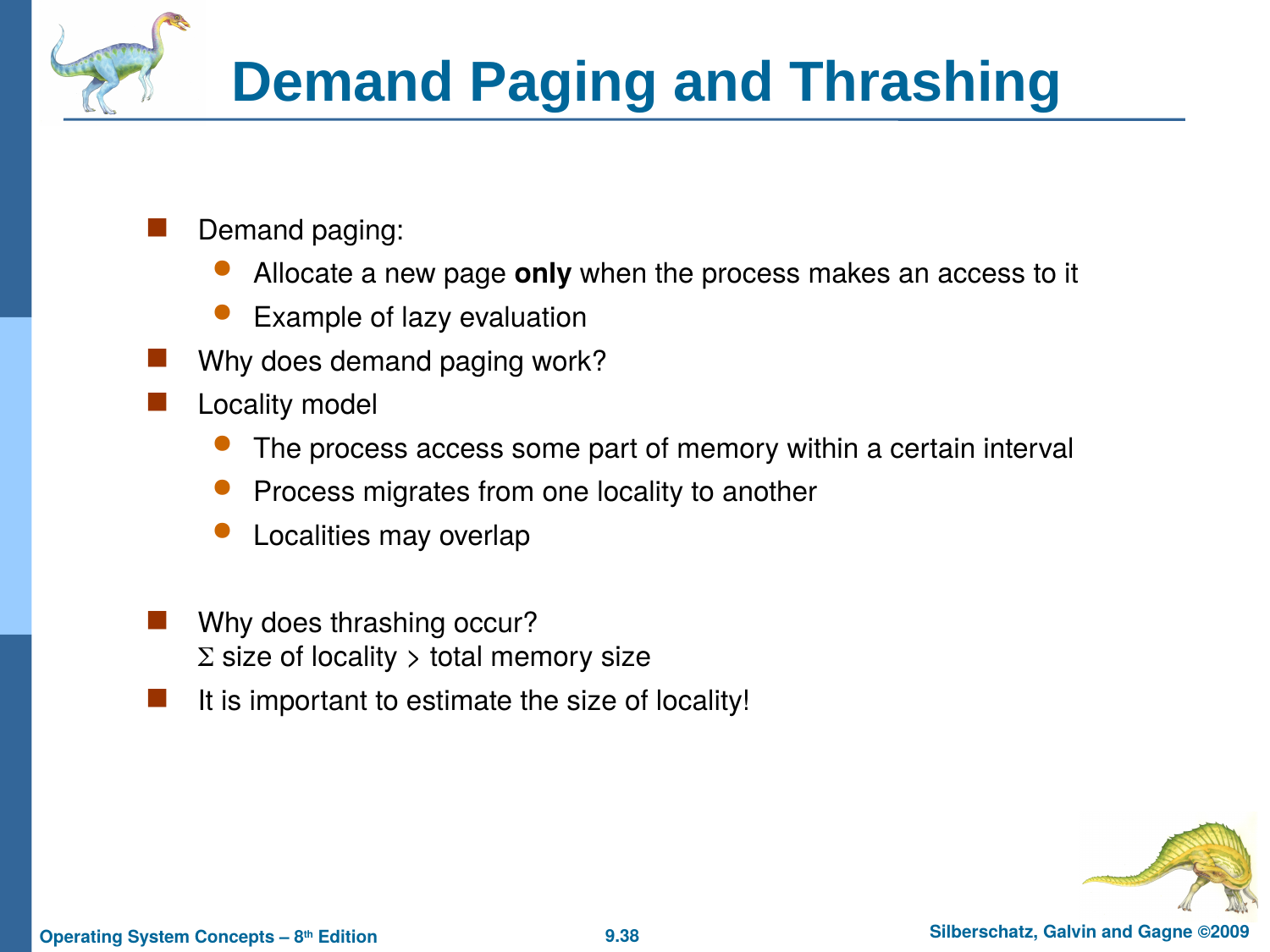

# Demand Paging and Thrashing
Demand paging:
Allocate a new page only when the process makes an access to it
Example of lazy evaluation
Why does demand paging work?
Locality model
The process access some part of memory within a certain interval
Process migrates from one locality to another
Localities may overlap

Why does thrashing occur?
Σ size of locality > total memory size
It is important to estimate the size of locality!